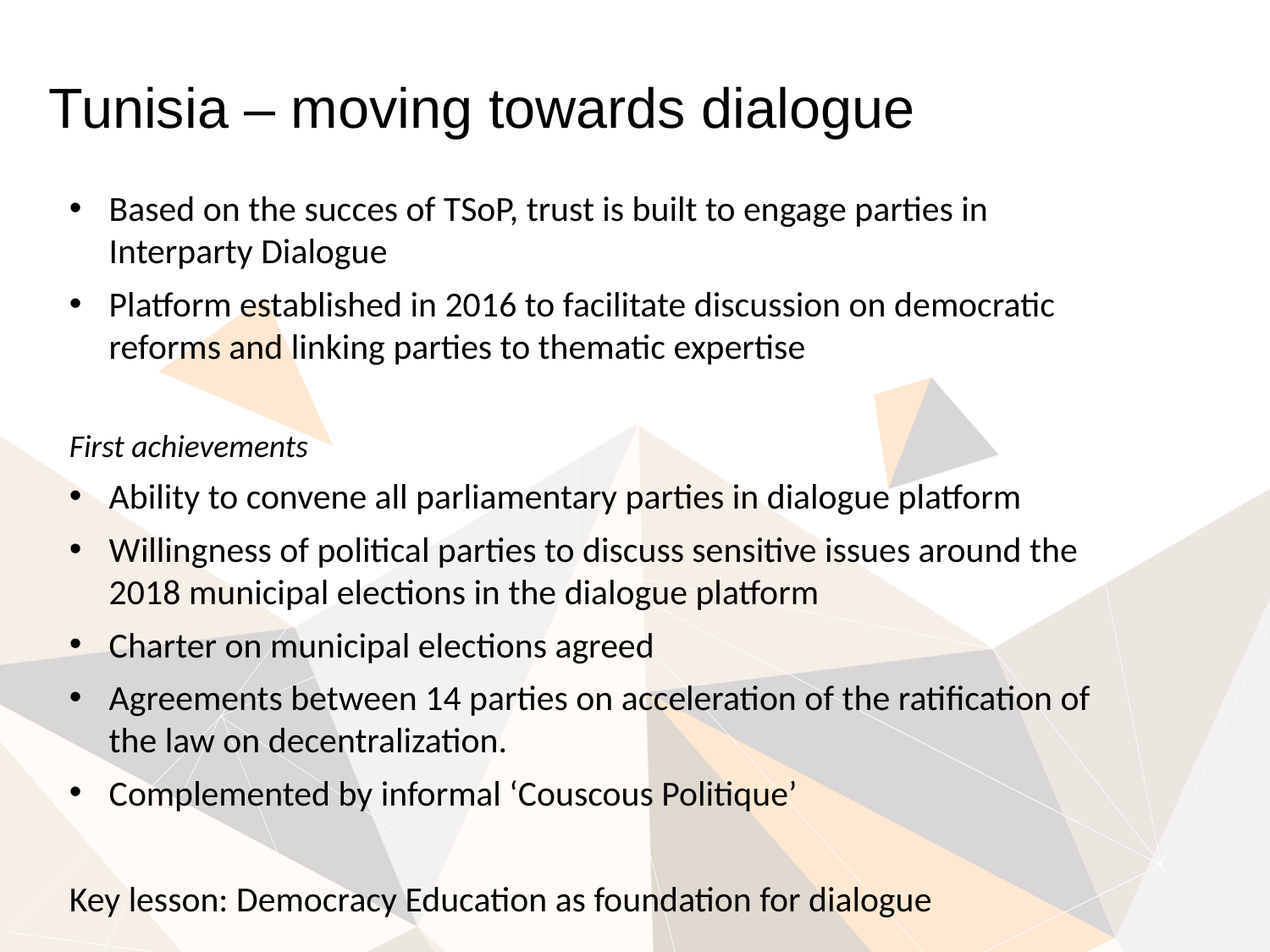

# Tunisia – moving towards dialogue
Based on the succes of TSoP, trust is built to engage parties in Interparty Dialogue
Platform established in 2016 to facilitate discussion on democratic reforms and linking parties to thematic expertise

First achievements
Ability to convene all parliamentary parties in dialogue platform
Willingness of political parties to discuss sensitive issues around the 2018 municipal elections in the dialogue platform
Charter on municipal elections agreed
Agreements between 14 parties on acceleration of the ratification of the law on decentralization.
Complemented by informal ‘Couscous Politique’

Key lesson: Democracy Education as foundation for dialogue